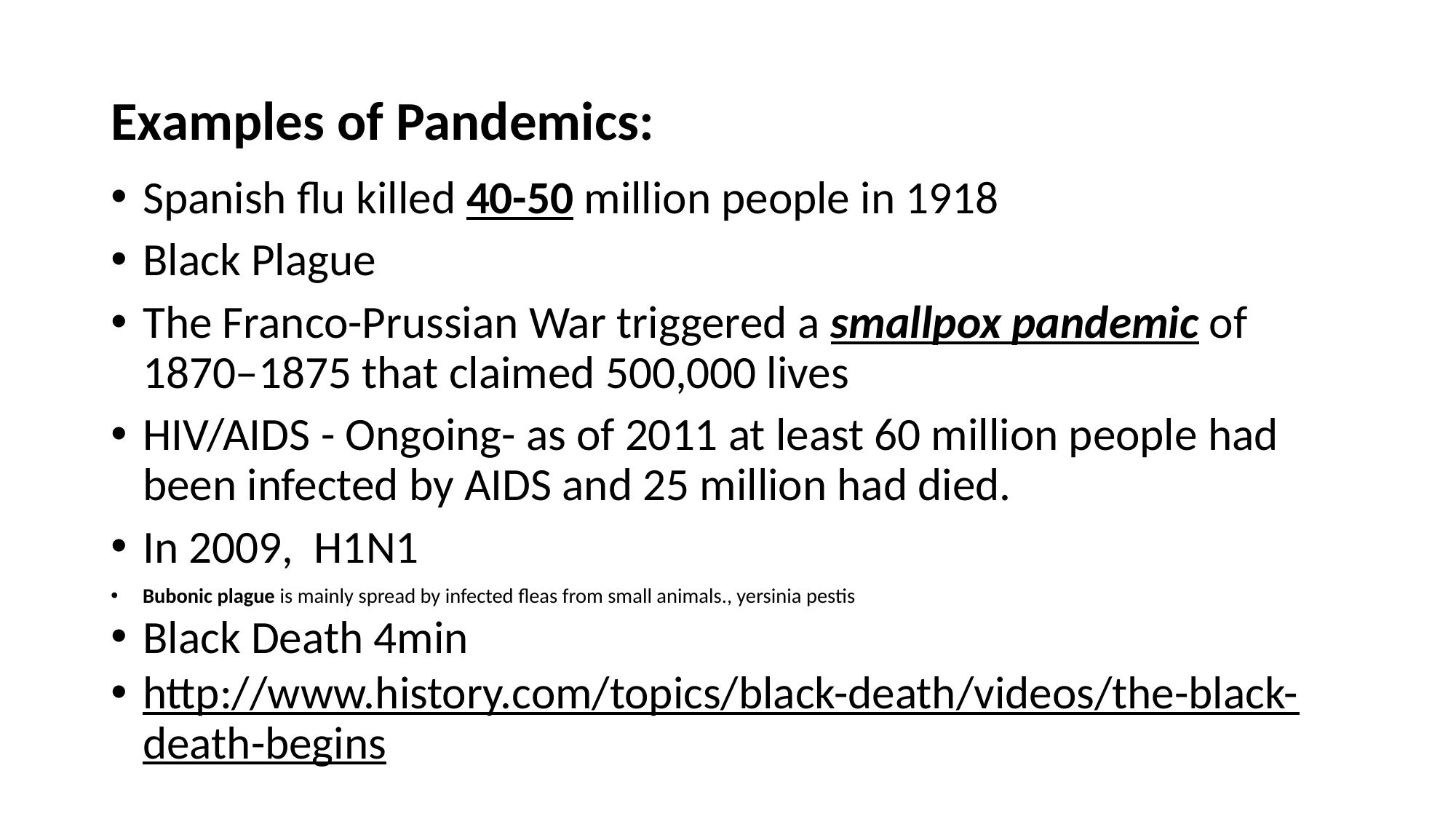

# Examples of Pandemics:
Spanish flu killed 40-50 million people in 1918
Black Plague
The Franco-Prussian War triggered a smallpox pandemic of 1870–1875 that claimed 500,000 lives
HIV/AIDS - Ongoing- as of 2011 at least 60 million people had been infected by AIDS and 25 million had died.
In 2009,  H1N1
Bubonic plague is mainly spread by infected fleas from small animals., yersinia pestis
Black Death 4min
http://www.history.com/topics/black-death/videos/the-black-death-begins